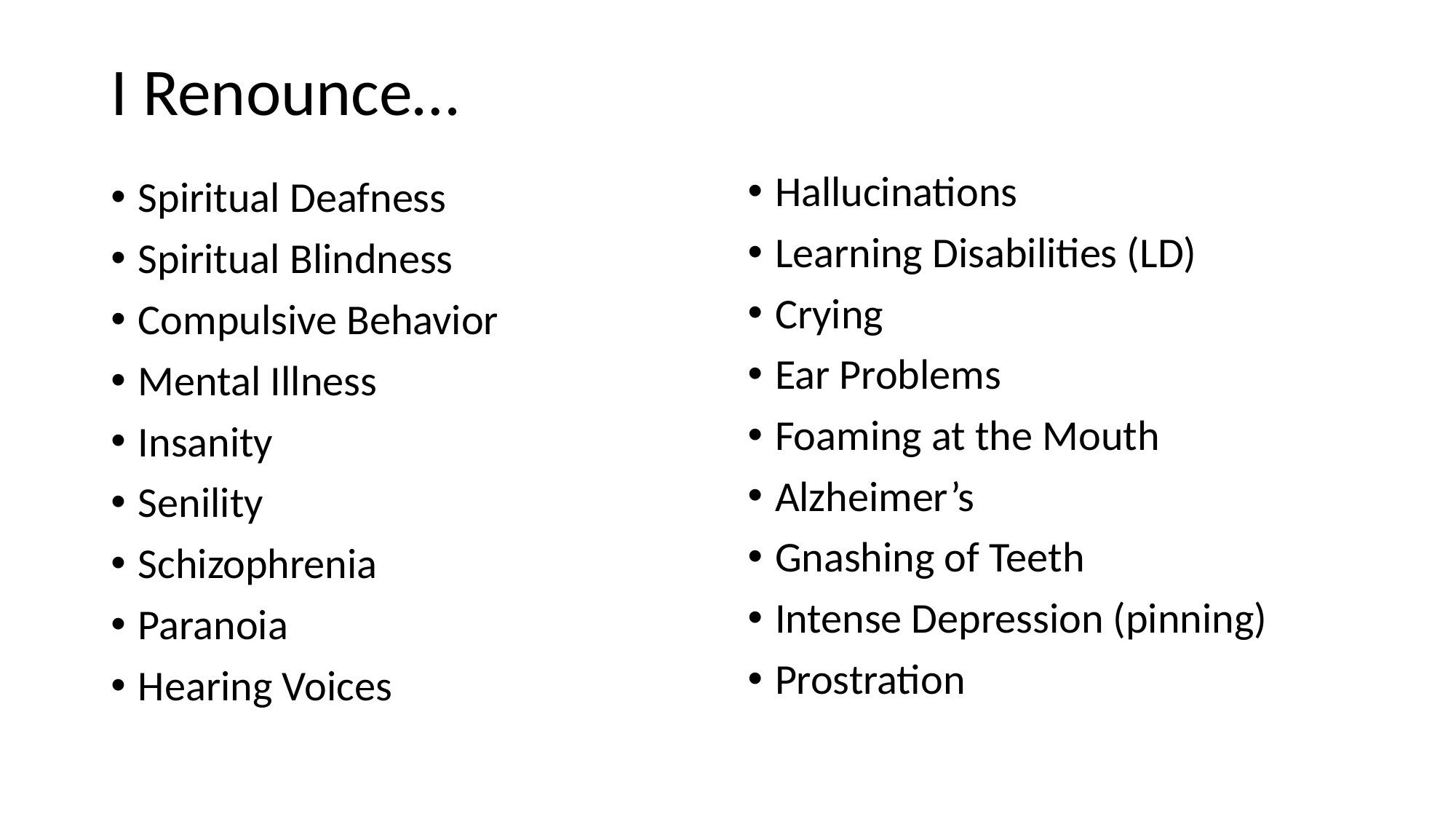

# I Renounce…
Hallucinations
Learning Disabilities (LD)
Crying
Ear Problems
Foaming at the Mouth
Alzheimer’s
Gnashing of Teeth
Intense Depression (pinning)
Prostration

Spiritual Deafness
Spiritual Blindness
Compulsive Behavior
Mental Illness
Insanity
Senility
Schizophrenia
Paranoia
Hearing Voices